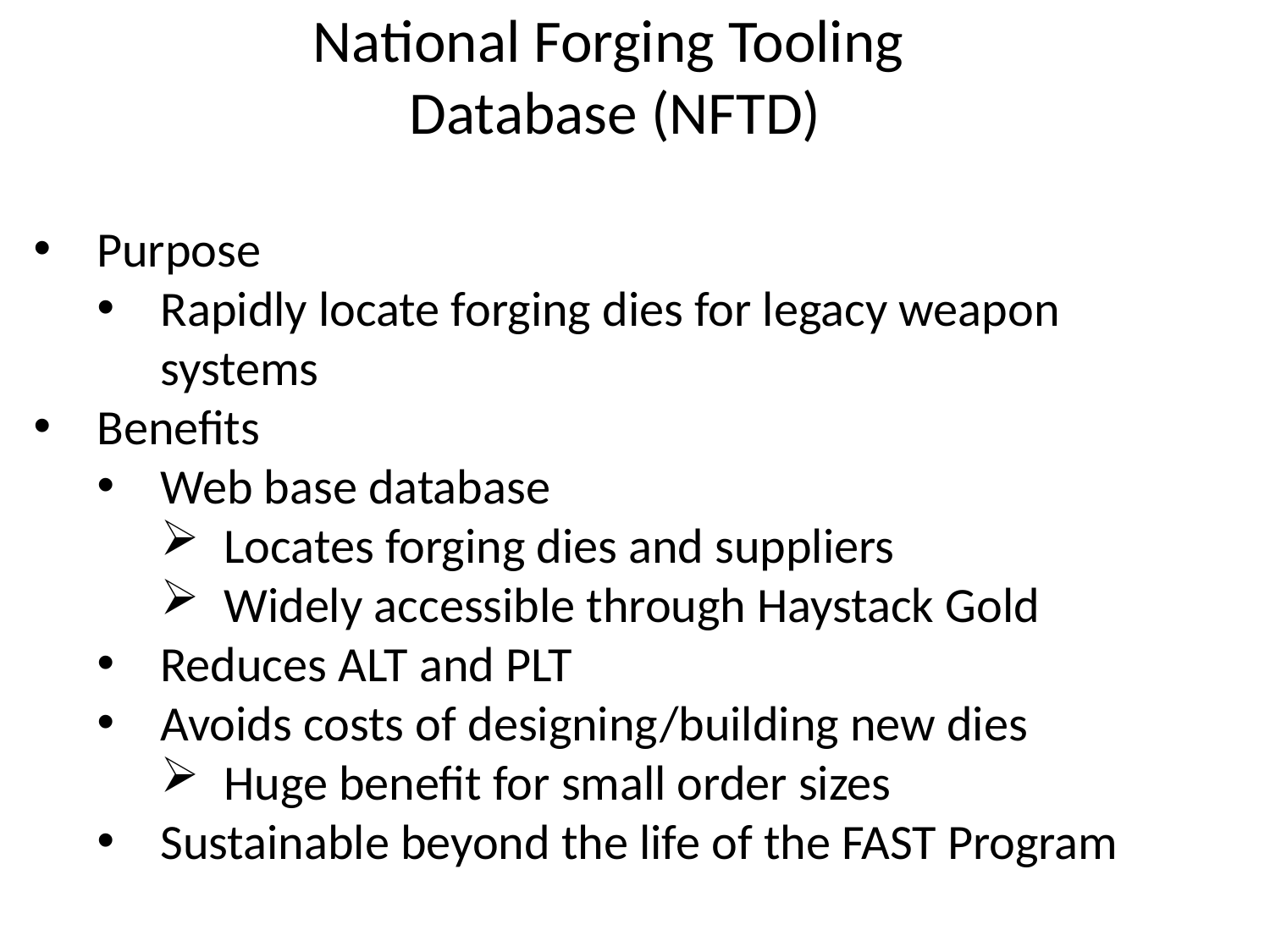

National Forging Tooling
 Database (NFTD)
Purpose
Rapidly locate forging dies for legacy weapon systems
Benefits
Web base database
Locates forging dies and suppliers
Widely accessible through Haystack Gold
Reduces ALT and PLT
Avoids costs of designing/building new dies
Huge benefit for small order sizes
Sustainable beyond the life of the FAST Program